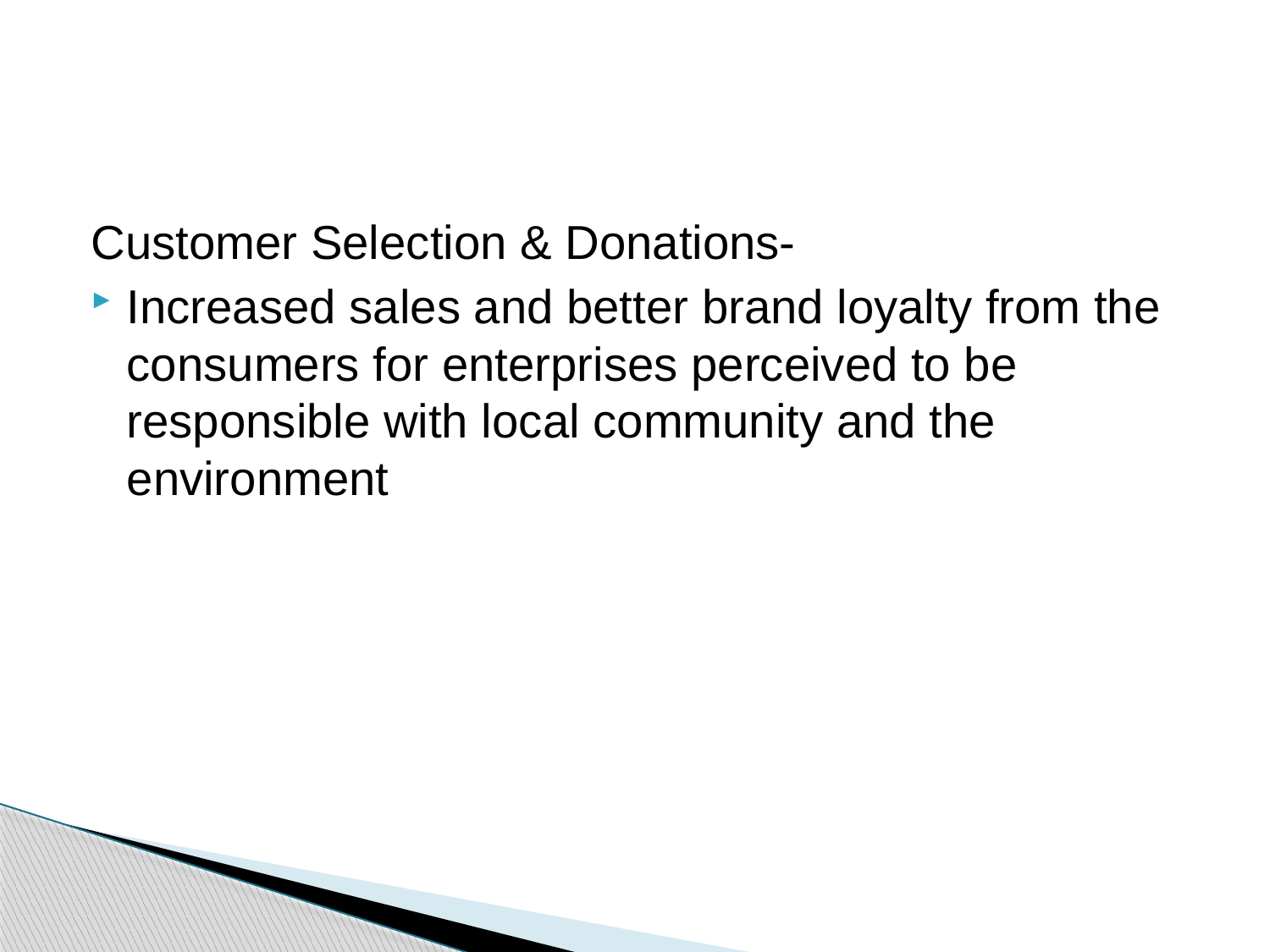

#
Customer Selection & Donations-
Increased sales and better brand loyalty from the consumers for enterprises perceived to be responsible with local community and the environment